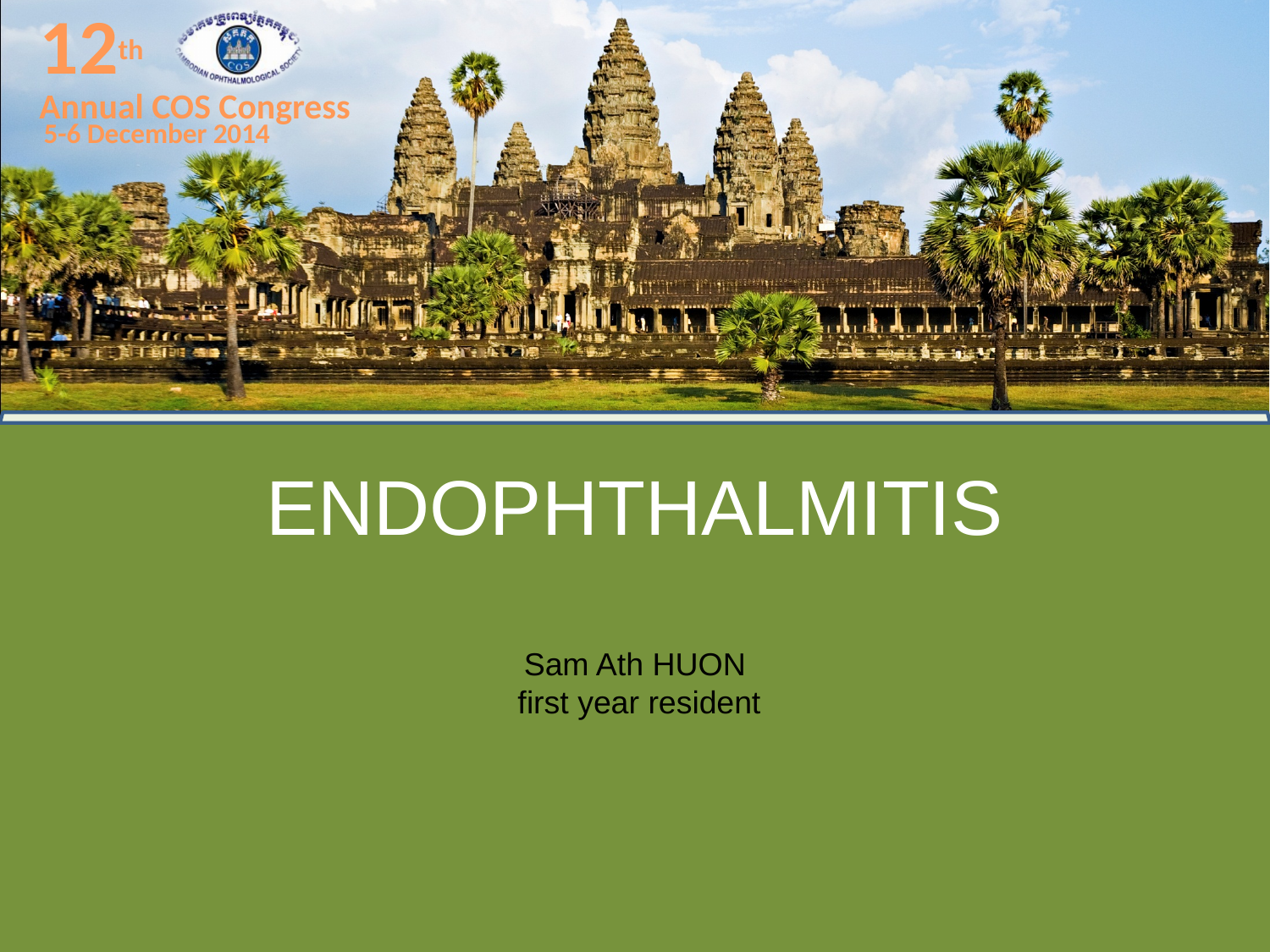

ENDOPHTHALMITIS
Sam Ath HUON
 first year resident